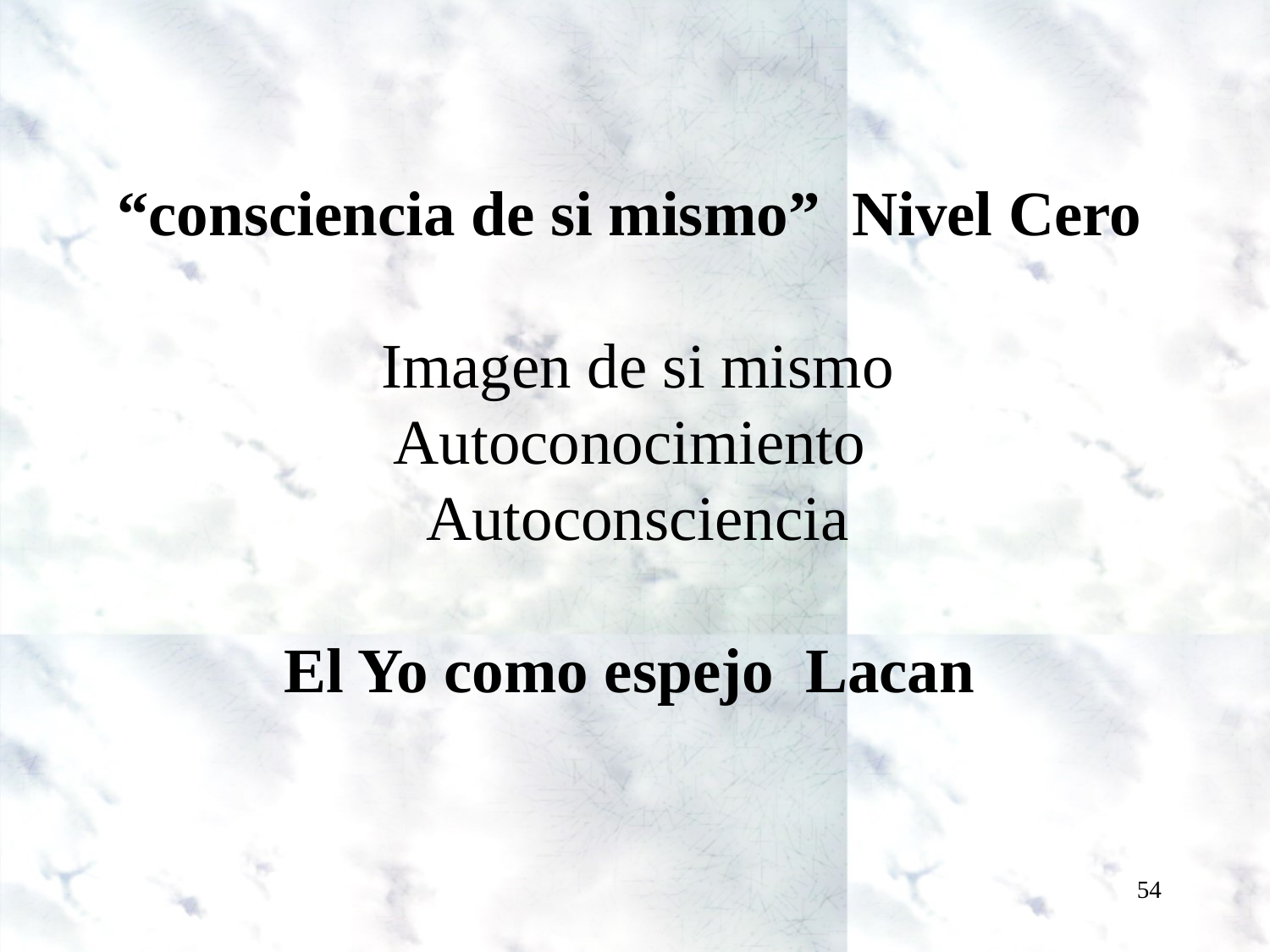

# “consciencia de si mismo”  Nivel Cero   Imagen de si mismo Autoconocimiento Autoconsciencia El Yo como espejo  Lacan
54